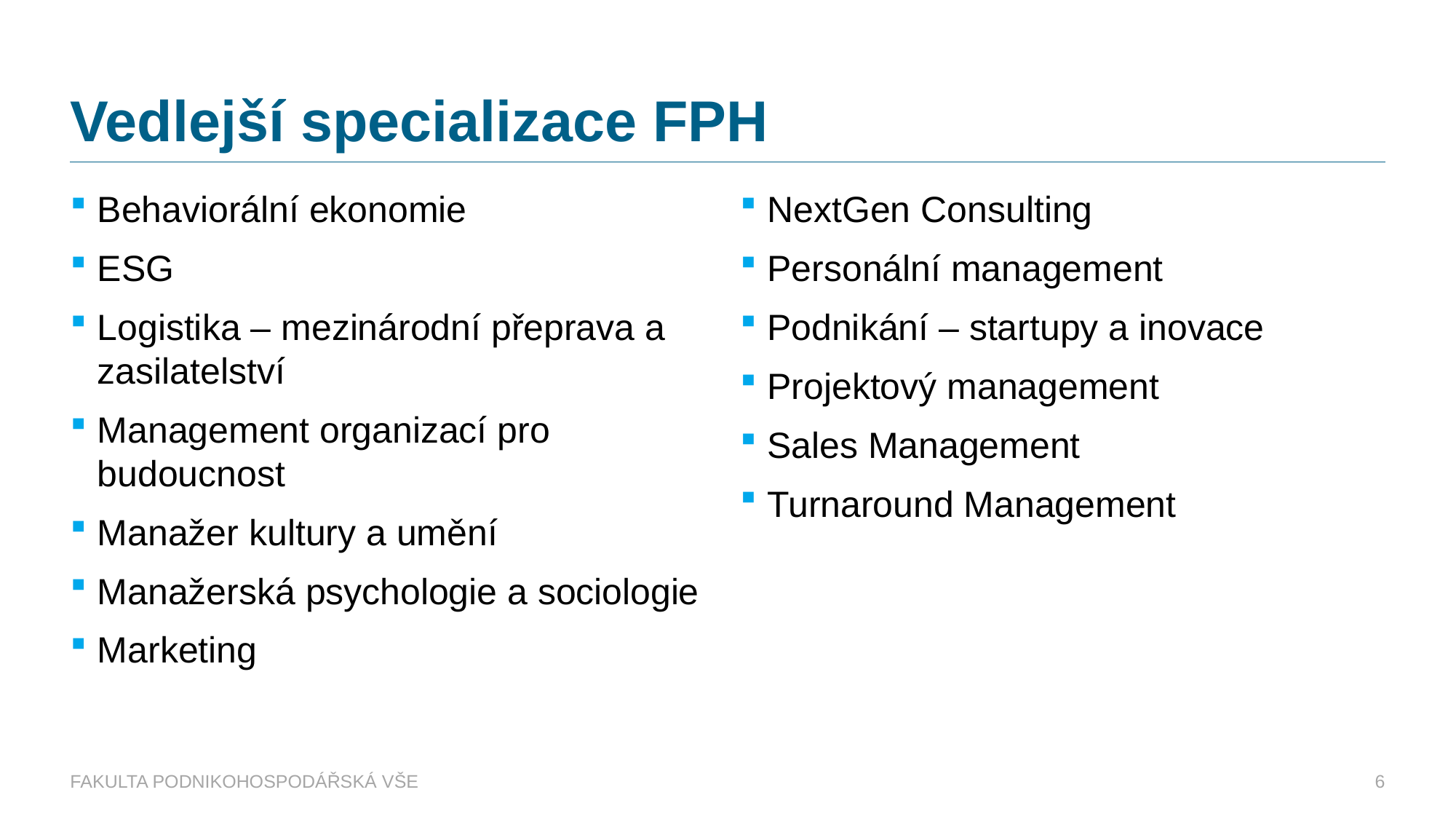

# Vedlejší specializace FPH
Behaviorální ekonomie
ESG
Logistika – mezinárodní přeprava a zasilatelství
Management organizací pro budoucnost
Manažer kultury a umění
Manažerská psychologie a sociologie
Marketing
NextGen Consulting
Personální management
Podnikání – startupy a inovace
Projektový management
Sales Management
Turnaround Management

FAKULTA PODNIKOHOSPODÁŘSKÁ VŠE
6